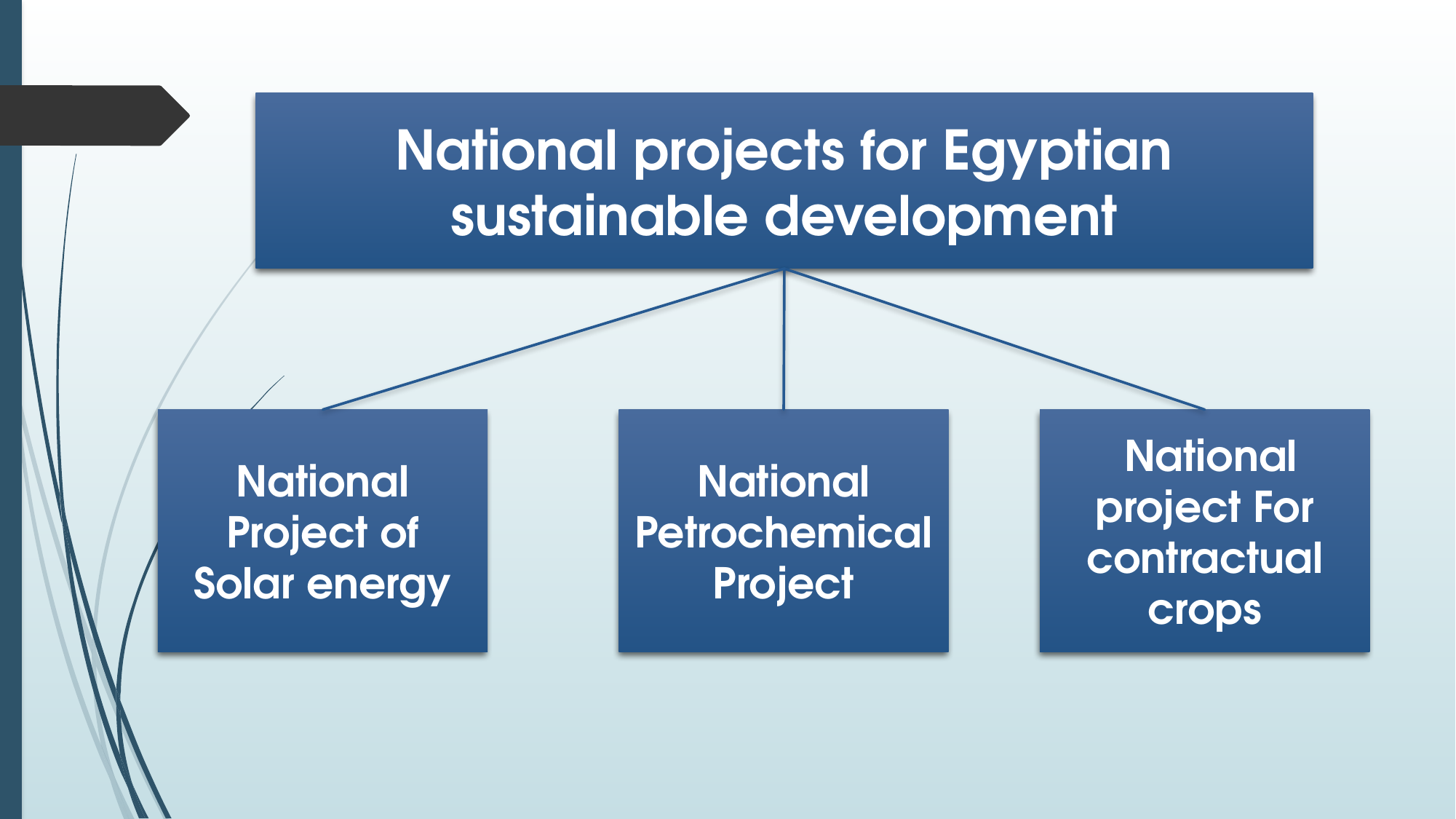

National projects for Egyptian sustainable development
 National project For contractual crops
National Project of
Solar energy
National Petrochemical Project